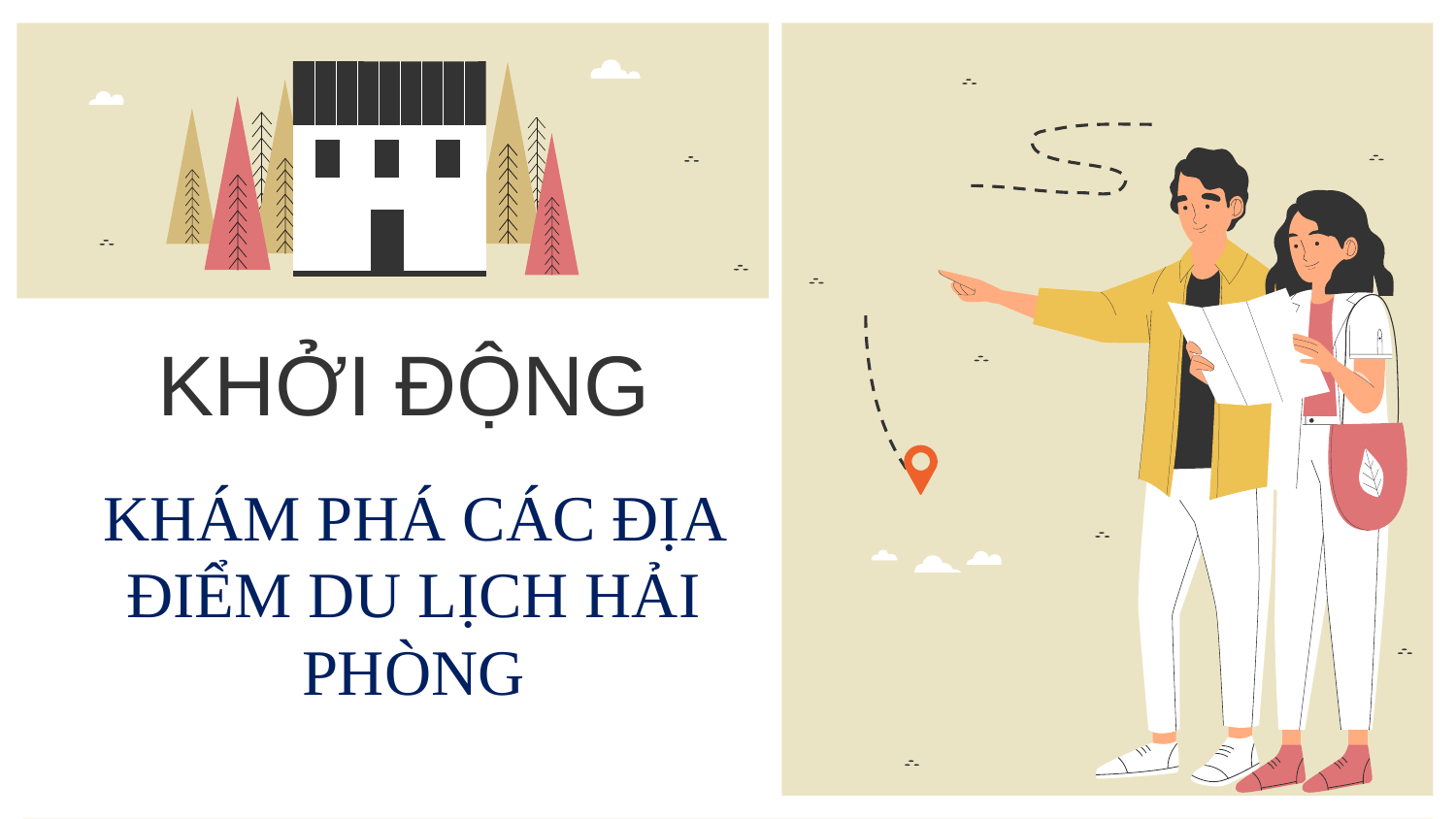

# KHỞI ĐỘNG

KHÁM PHÁ CÁC ĐỊA ĐIỂM DU LỊCH HẢI PHÒNG